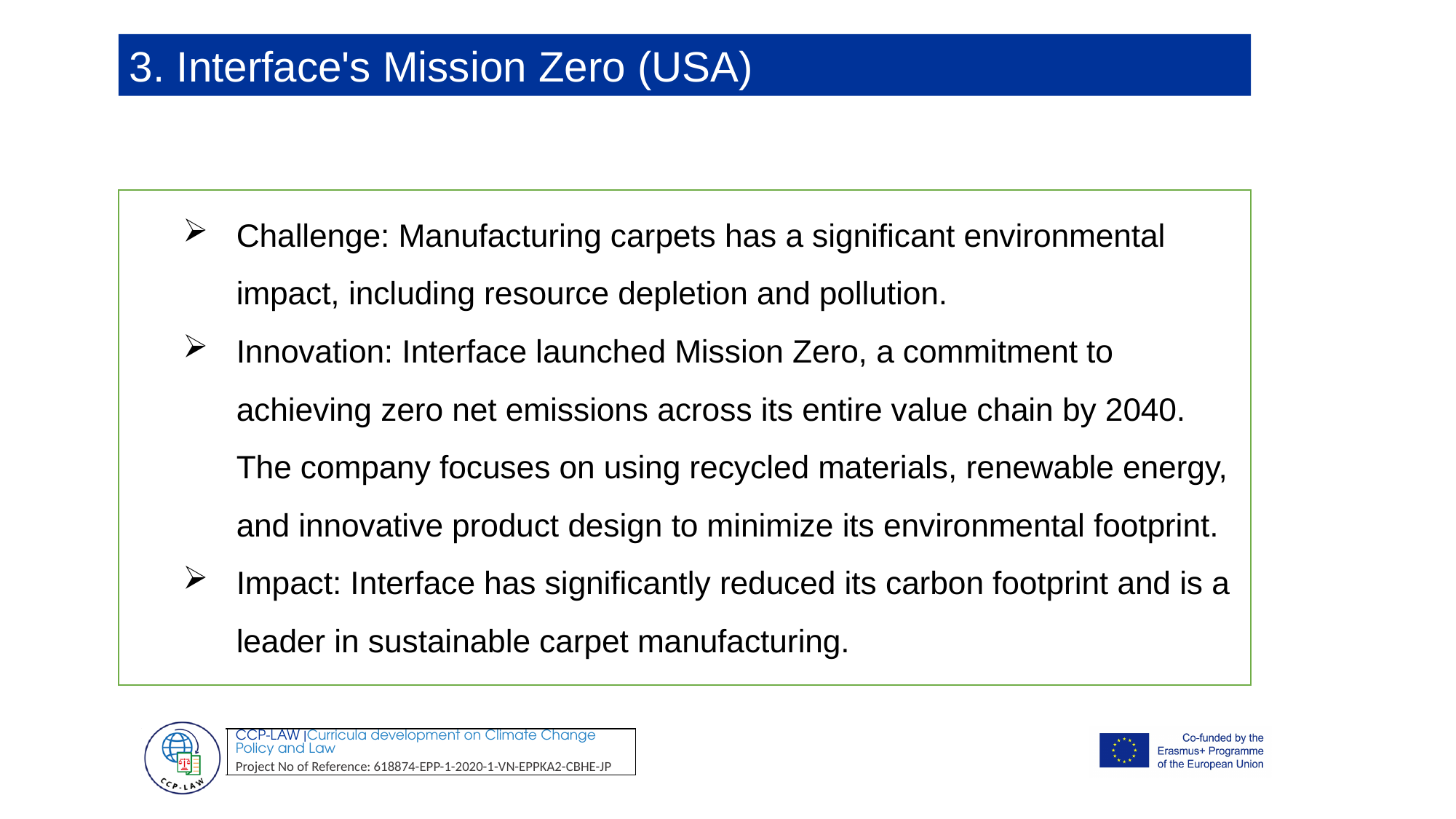

3. Interface's Mission Zero (USA)
Challenge: Manufacturing carpets has a significant environmental impact, including resource depletion and pollution.
Innovation: Interface launched Mission Zero, a commitment to achieving zero net emissions across its entire value chain by 2040. The company focuses on using recycled materials, renewable energy, and innovative product design to minimize its environmental footprint.
Impact: Interface has significantly reduced its carbon footprint and is a leader in sustainable carpet manufacturing.